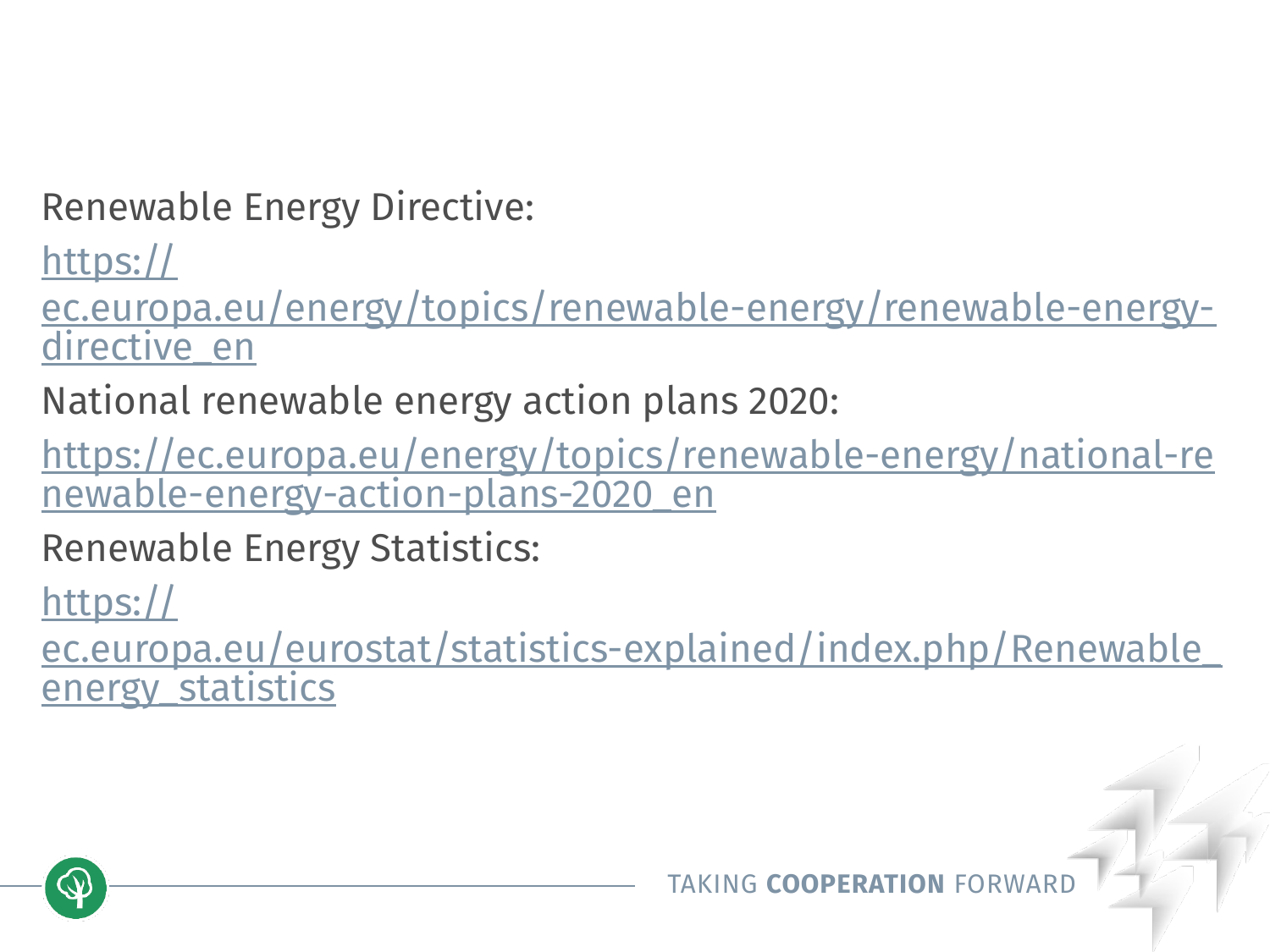

Renewable Energy Directive:
https://ec.europa.eu/energy/topics/renewable-energy/renewable-energy-directive_en
National renewable energy action plans 2020:
https://ec.europa.eu/energy/topics/renewable-energy/national-renewable-energy-action-plans-2020_en
Renewable Energy Statistics:
https://ec.europa.eu/eurostat/statistics-explained/index.php/Renewable_energy_statistics